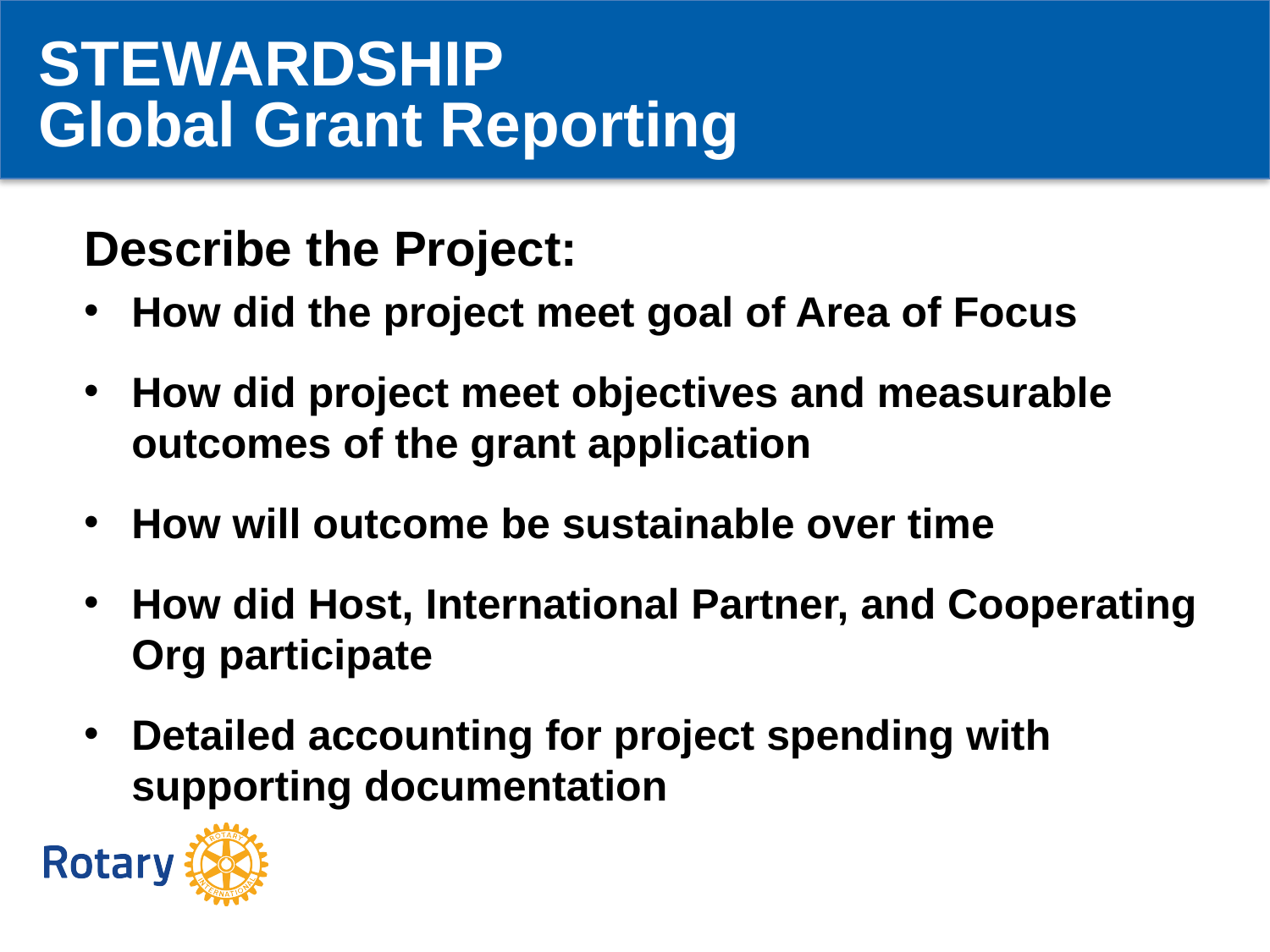

STEWARDSHIP
Global Grant Reporting
Describe the Project:
How did the project meet goal of Area of Focus
How did project meet objectives and measurable outcomes of the grant application
How will outcome be sustainable over time
How did Host, International Partner, and Cooperating Org participate
Detailed accounting for project spending with supporting documentation